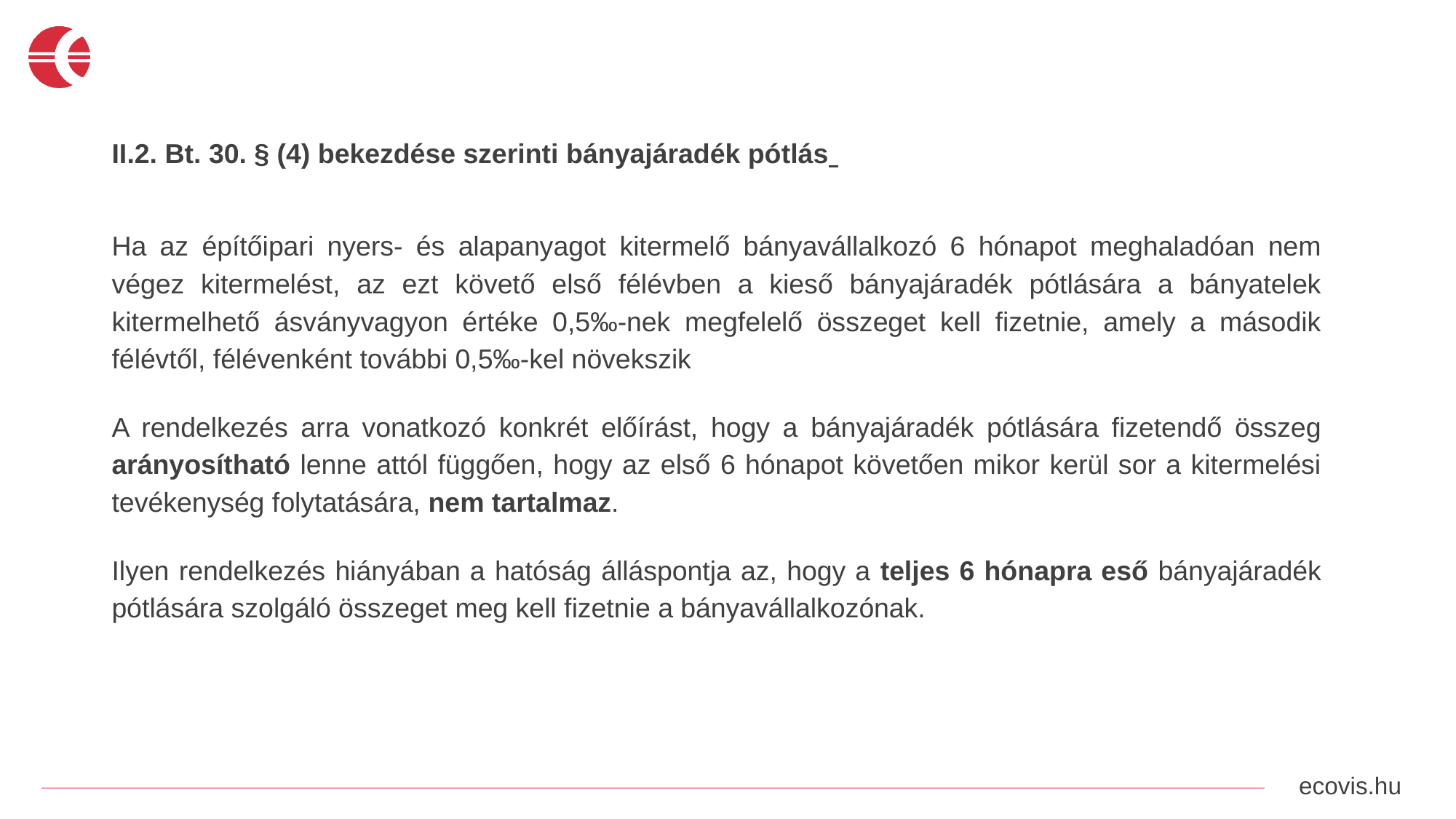

II.2. Bt. 30. § (4) bekezdése szerinti bányajáradék pótlás

Ha az építőipari nyers- és alapanyagot kitermelő bányavállalkozó 6 hónapot meghaladóan nem végez kitermelést, az ezt követő első félévben a kieső bányajáradék pótlására a bányatelek kitermelhető ásványvagyon értéke 0,5‰-nek megfelelő összeget kell fizetnie, amely a második félévtől, félévenként további 0,5‰-kel növekszik
A rendelkezés arra vonatkozó konkrét előírást, hogy a bányajáradék pótlására fizetendő összeg arányosítható lenne attól függően, hogy az első 6 hónapot követően mikor kerül sor a kitermelési tevékenység folytatására, nem tartalmaz.
Ilyen rendelkezés hiányában a hatóság álláspontja az, hogy a teljes 6 hónapra eső bányajáradék pótlására szolgáló összeget meg kell fizetnie a bányavállalkozónak.